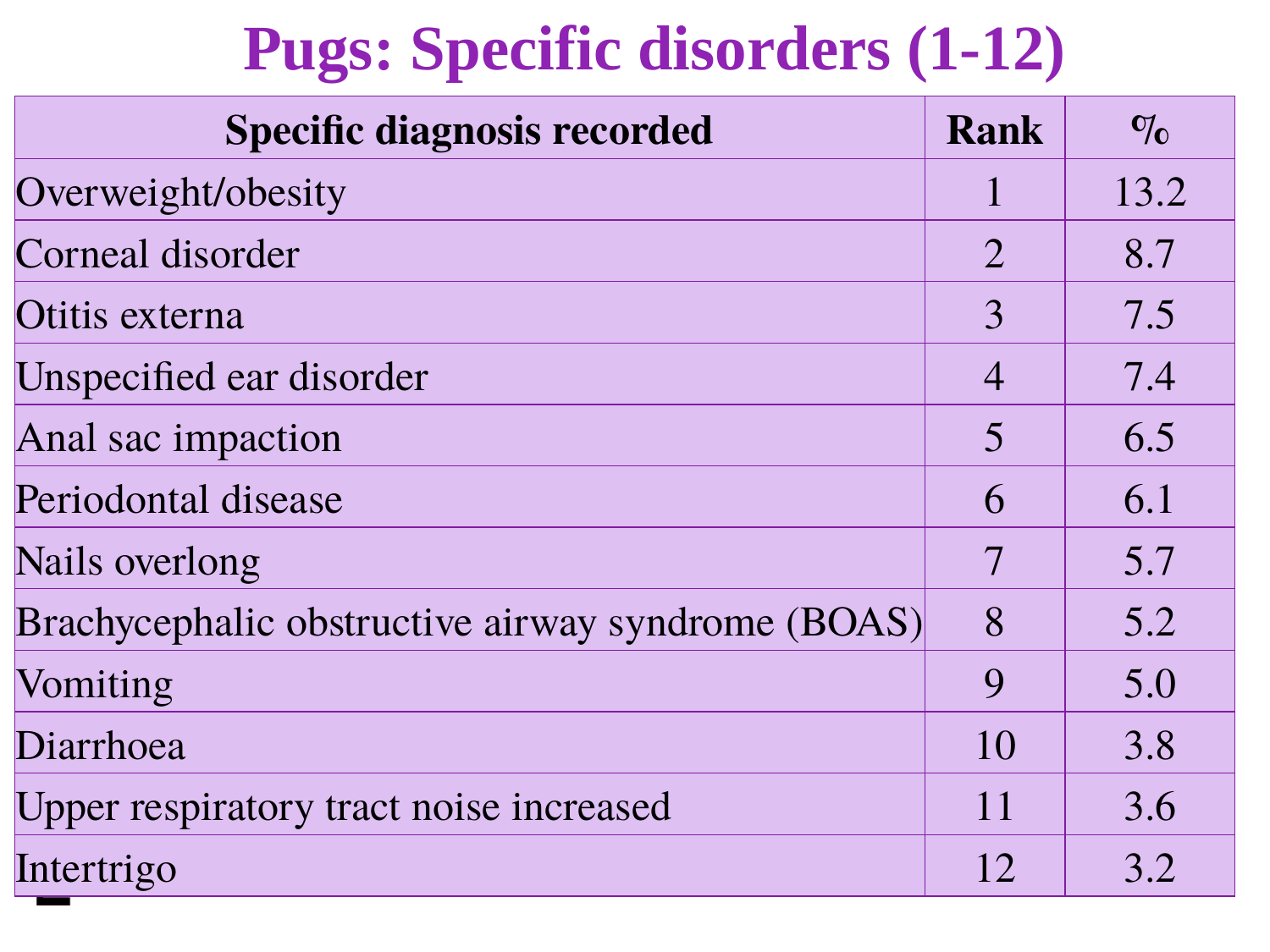

Pugs: Specific disorders (1-12)
| Specific diagnosis recorded | Rank | % |
| --- | --- | --- |
| Overweight/obesity | 1 | 13.2 |
| Corneal disorder | 2 | 8.7 |
| Otitis externa | 3 | 7.5 |
| Unspecified ear disorder | 4 | 7.4 |
| Anal sac impaction | 5 | 6.5 |
| Periodontal disease | 6 | 6.1 |
| Nails overlong | 7 | 5.7 |
| Brachycephalic obstructive airway syndrome (BOAS) | 8 | 5.2 |
| Vomiting | 9 | 5.0 |
| Diarrhoea | 10 | 3.8 |
| Upper respiratory tract noise increased | 11 | 3.6 |
| Intertrigo | 12 | 3.2 |